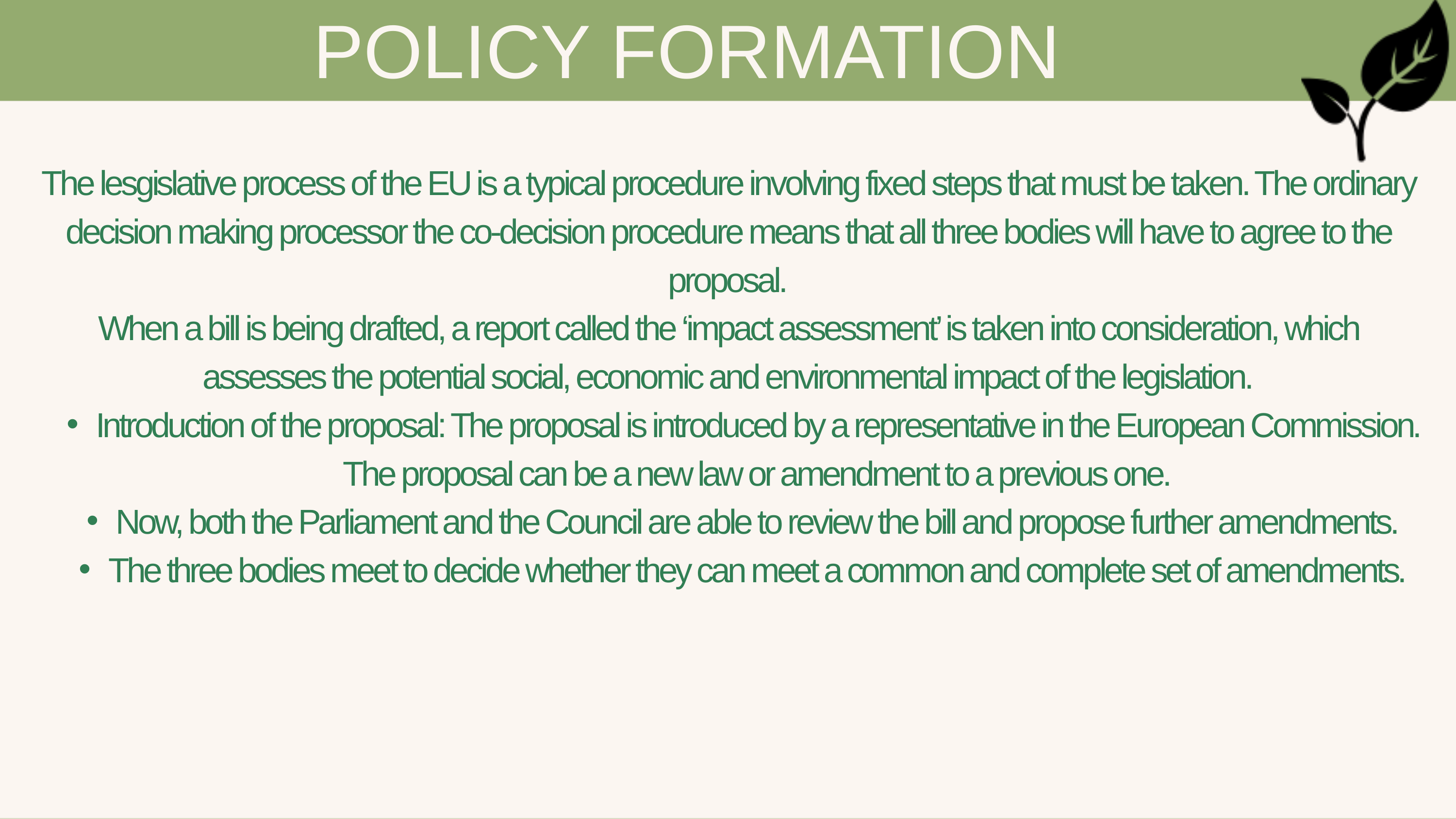

POLICY FORMATION

The lesgislative process of the EU is a typical procedure involving fixed steps that must be taken. The ordinary decision making processor the co-decision procedure means that all three bodies will have to agree to the proposal.
When a bill is being drafted, a report called the ‘impact assessment’ is taken into consideration, which assesses the potential social, economic and environmental impact of the legislation.
Introduction of the proposal: The proposal is introduced by a representative in the European Commission. The proposal can be a new law or amendment to a previous one.
Now, both the Parliament and the Council are able to review the bill and propose further amendments.
The three bodies meet to decide whether they can meet a common and complete set of amendments.